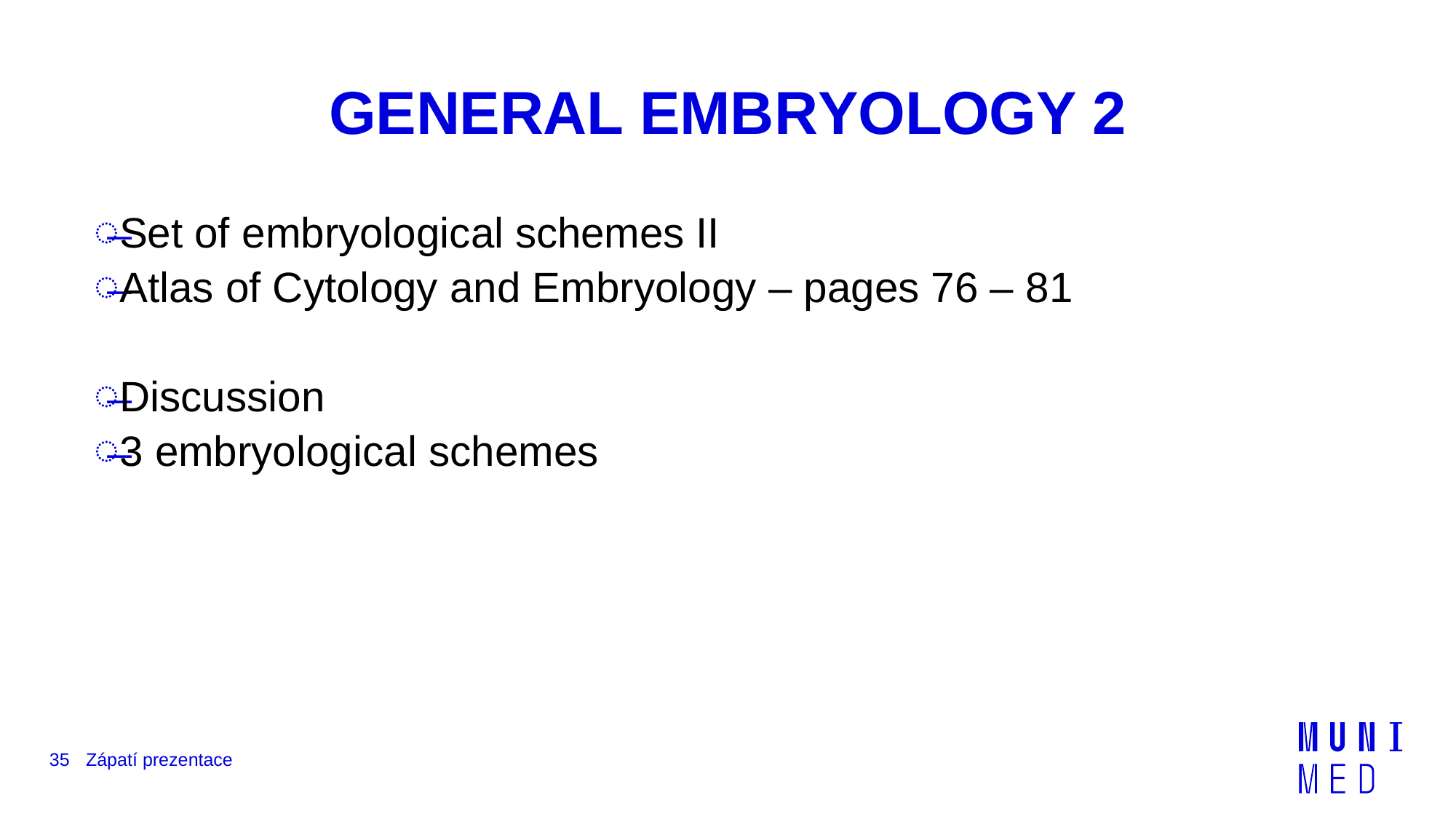

# GENERAL EMBRYOLOGY 2
Set of embryological schemes II
Atlas of Cytology and Embryology – pages 76 – 81

Discussion
3 embryological schemes

35
Zápatí prezentace